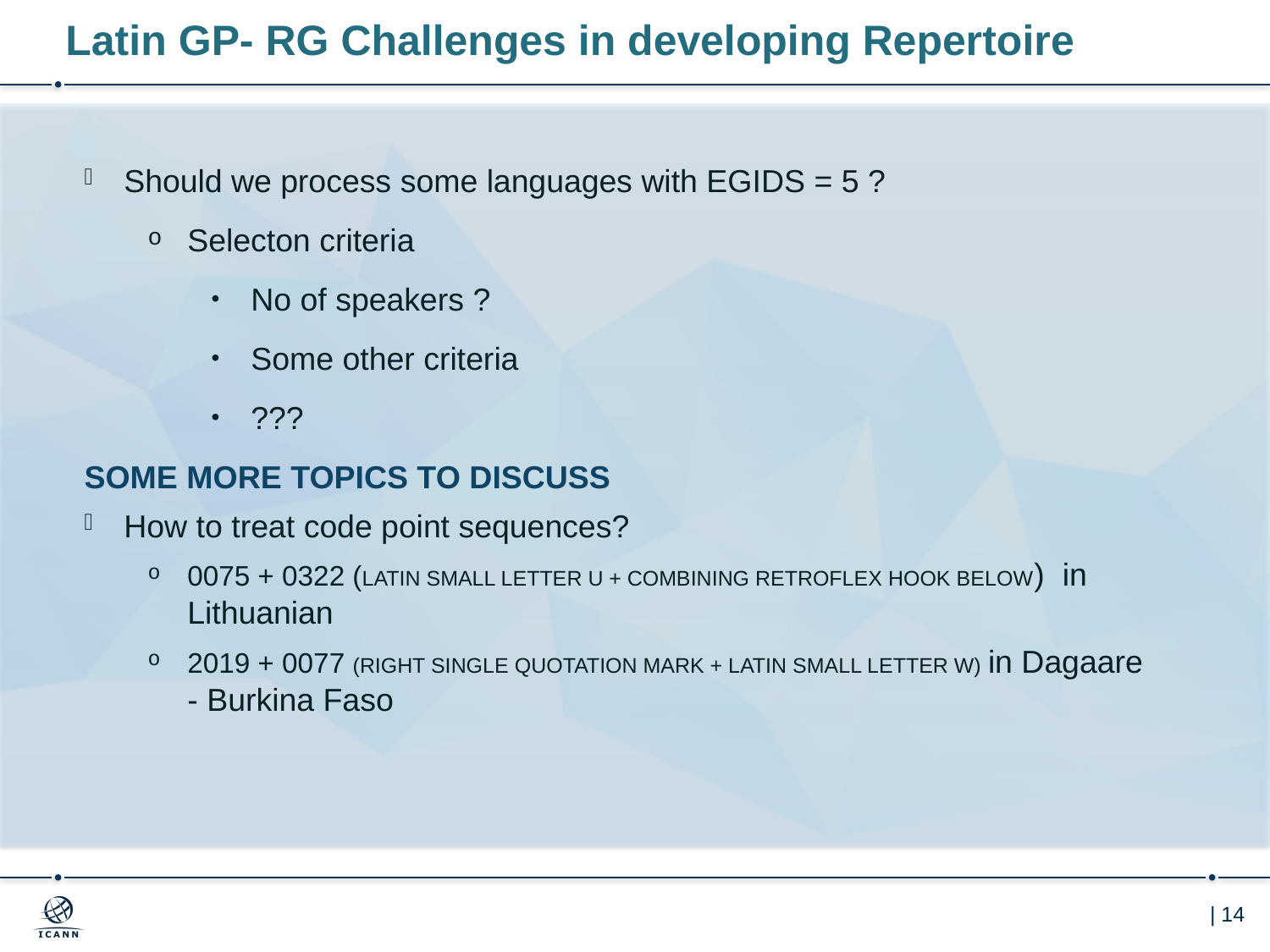

# Latin GP- RG Challenges in developing Repertoire
Should we process some languages with EGIDS = 5 ?
Selecton criteria
No of speakers ?
Some other criteria
???
SOME MORE TOPICS TO DISCUSS
How to treat code point sequences?
0075 + 0322 (LATIN SMALL LETTER U + COMBINING RETROFLEX HOOK BELOW)  in Lithuanian
2019 + 0077 (RIGHT SINGLE QUOTATION MARK + LATIN SMALL LETTER W) in Dagaare - Burkina Faso